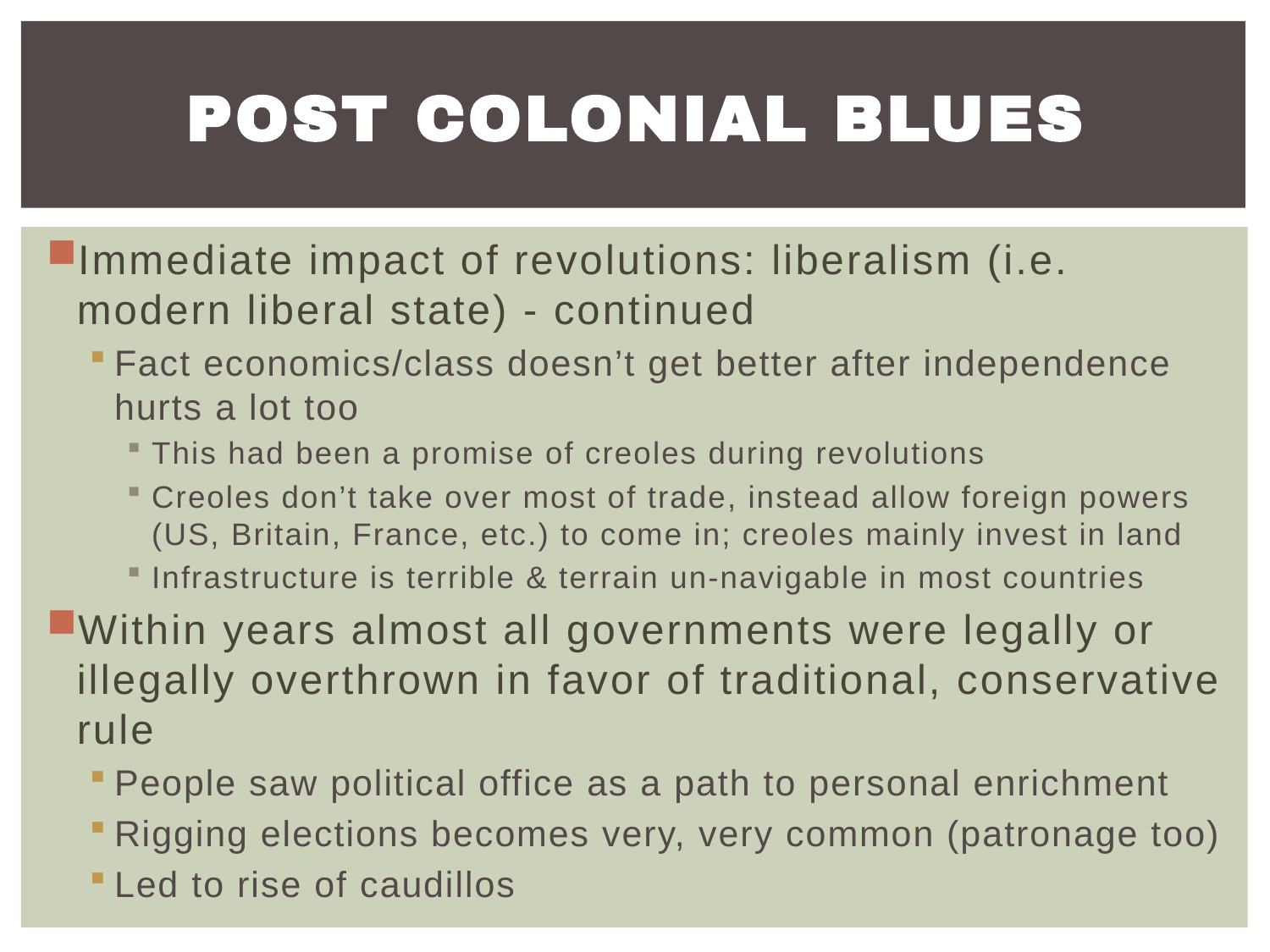

# Post colonial blues
Immediate impact of revolutions: liberalism (i.e. modern liberal state) - continued
Fact economics/class doesn’t get better after independence hurts a lot too
This had been a promise of creoles during revolutions
Creoles don’t take over most of trade, instead allow foreign powers (US, Britain, France, etc.) to come in; creoles mainly invest in land
Infrastructure is terrible & terrain un-navigable in most countries
Within years almost all governments were legally or illegally overthrown in favor of traditional, conservative rule
People saw political office as a path to personal enrichment
Rigging elections becomes very, very common (patronage too)
Led to rise of caudillos